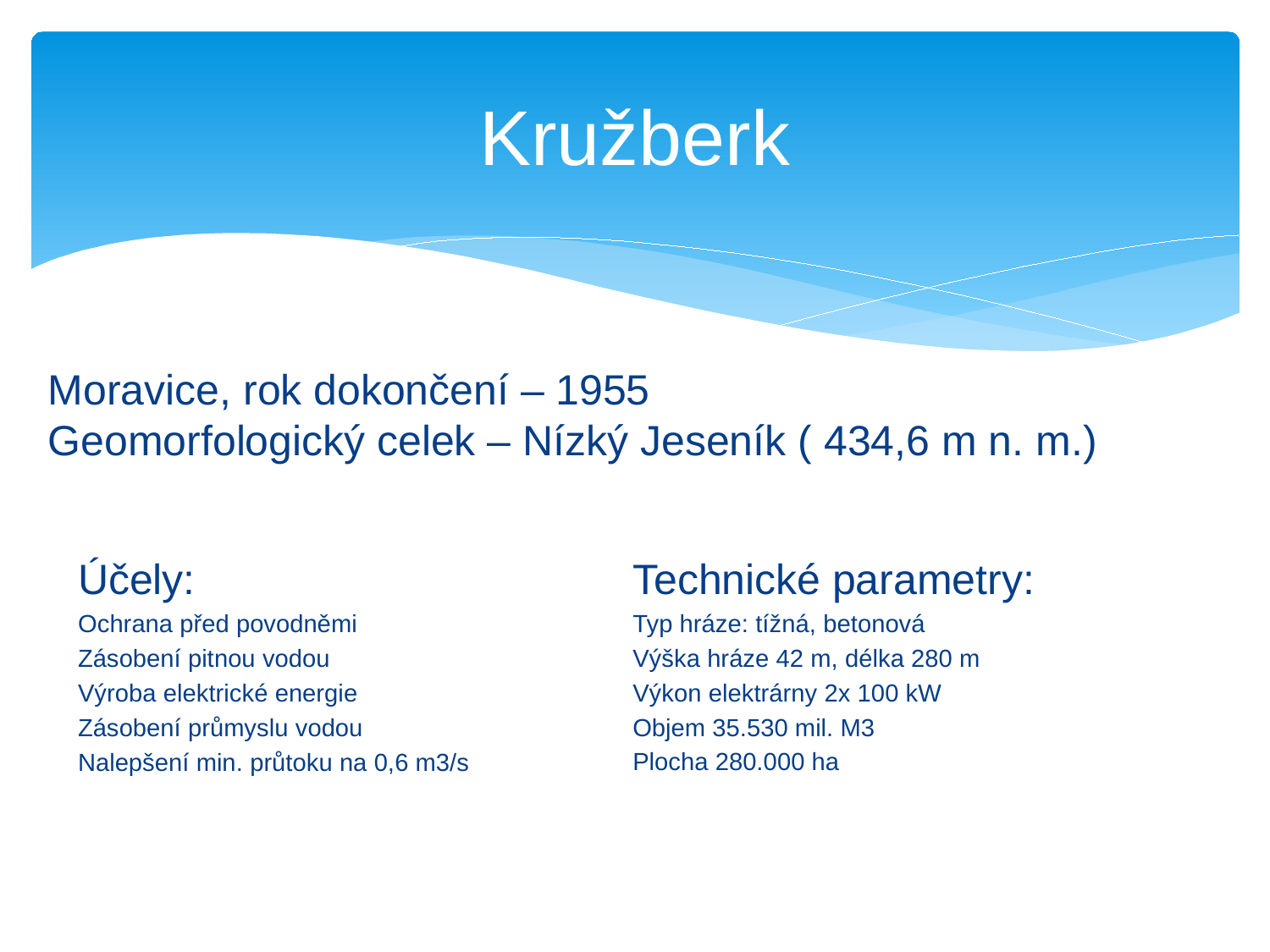

# Kružberk
Moravice, rok dokončení – 1955
Geomorfologický celek – Nízký Jeseník ( 434,6 m n. m.)

Účely:
Ochrana před povodněmi
Zásobení pitnou vodou
Výroba elektrické energie
Zásobení průmyslu vodou
Nalepšení min. průtoku na 0,6 m3/s
Technické parametry:
Typ hráze: tížná, betonová
Výška hráze 42 m, délka 280 m
Výkon elektrárny 2x 100 kW
Objem 35.530 mil. M3
Plocha 280.000 ha